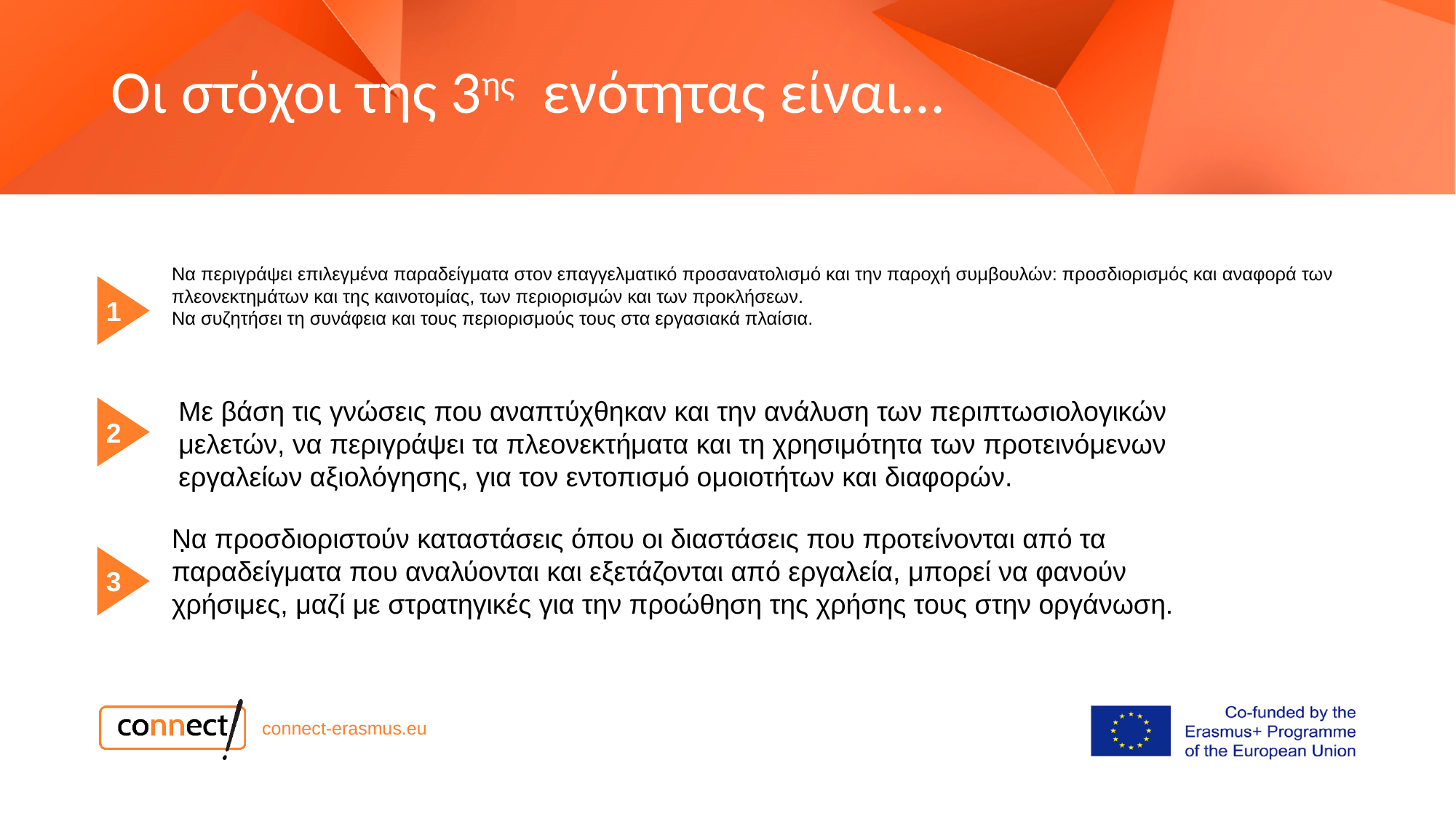

Οι στόχοι της 3ης  ενότητας είναι…
Να περιγράψει επιλεγμένα παραδείγματα στον επαγγελματικό προσανατολισμό και την παροχή συμβουλών: προσδιορισμός και αναφορά των πλεονεκτημάτων και της καινοτομίας, των περιορισμών και των προκλήσεων.
Να συζητήσει τη συνάφεια και τους περιορισμούς τους στα εργασιακά πλαίσια.

1
Με βάση τις γνώσεις που αναπτύχθηκαν και την ανάλυση των περιπτωσιολογικών μελετών, να περιγράψει τα πλεονεκτήματα και τη χρησιμότητα των προτεινόμενων εργαλείων αξιολόγησης, για τον εντοπισμό ομοιοτήτων και διαφορών.

.

2
Να προσδιοριστούν καταστάσεις όπου οι διαστάσεις που προτείνονται από τα παραδείγματα που αναλύονται και εξετάζονται από εργαλεία, μπορεί να φανούν χρήσιμες, μαζί με στρατηγικές για την προώθηση της χρήσης τους στην οργάνωση.

3
connect-erasmus.eu